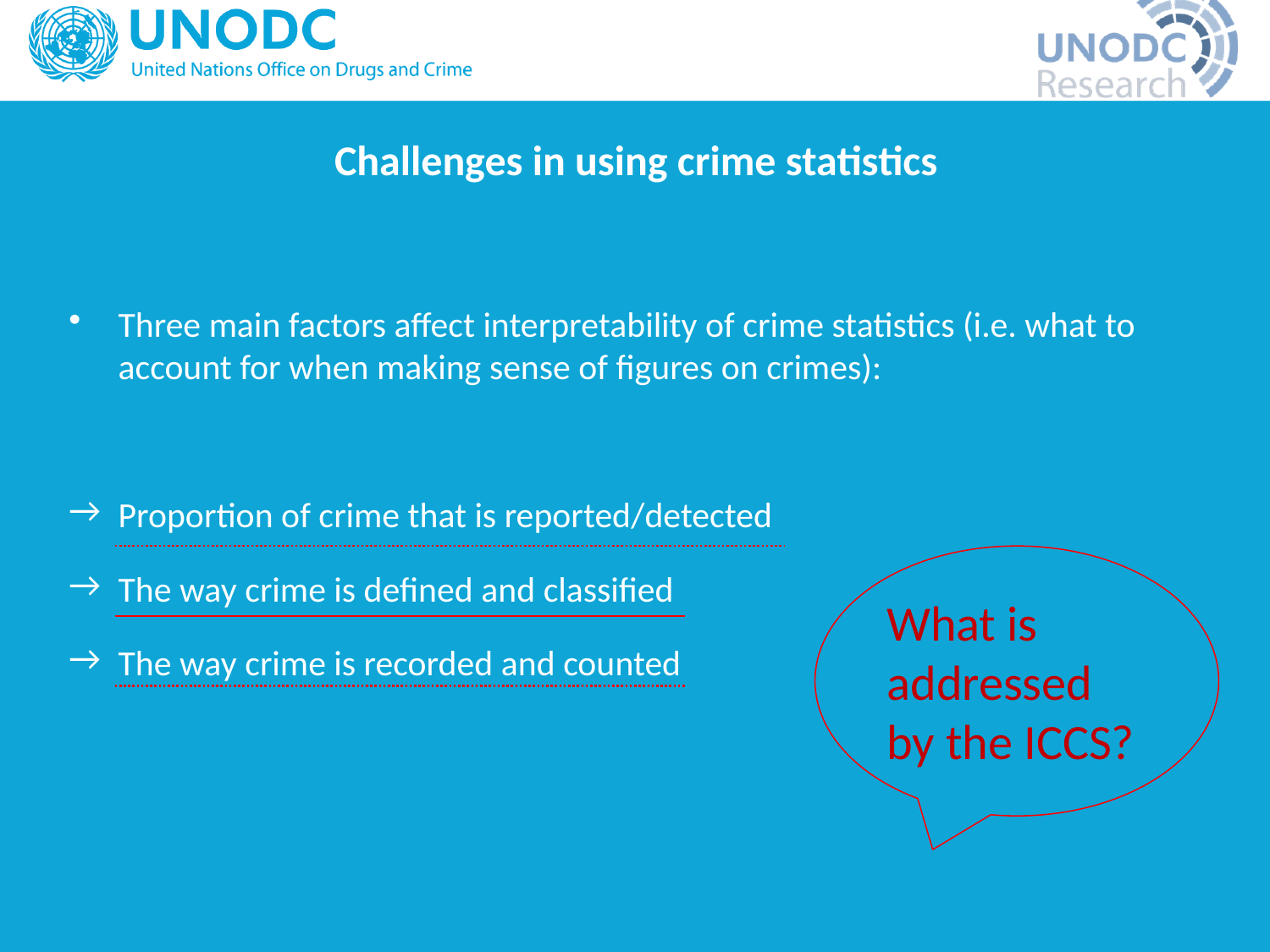

Challenges in using crime statistics
Three main factors affect interpretability of crime statistics (i.e. what to account for when making sense of figures on crimes):

Proportion of crime that is reported/detected
The way crime is defined and classified
The way crime is recorded and counted

What is addressed by the ICCS?